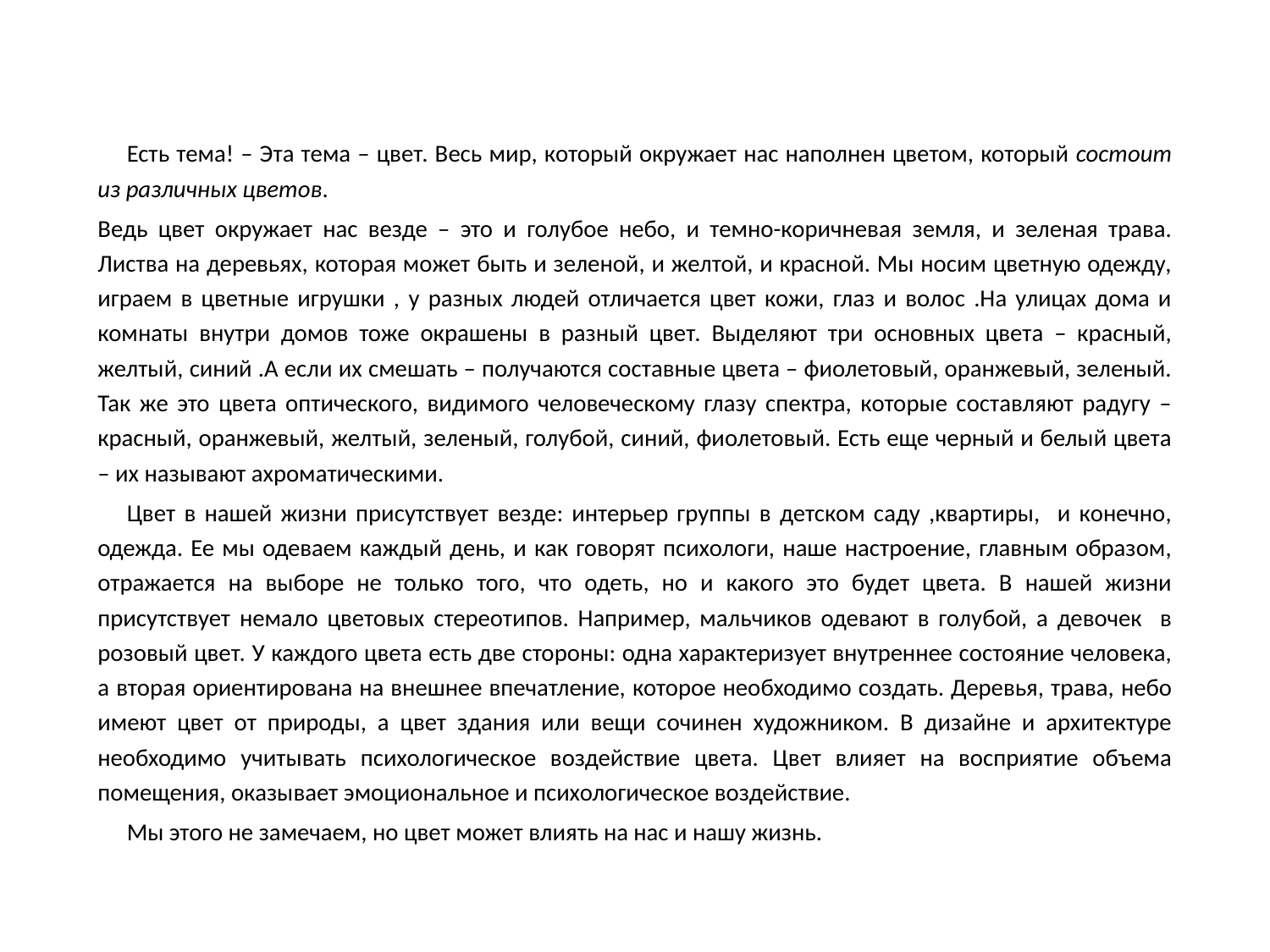

#

	Есть тема! – Эта тема – цвет. Весь мир, который окружает нас наполнен цветом, который состоит из различных цветов.
Ведь цвет окружает нас везде – это и голубое небо, и темно-коричневая земля, и зеленая трава. Листва на деревьях, которая может быть и зеленой, и желтой, и красной. Мы носим цветную одежду, играем в цветные игрушки , у разных людей отличается цвет кожи, глаз и волос .На улицах дома и комнаты внутри домов тоже окрашены в разный цвет. Выделяют три основных цвета – красный, желтый, синий .А если их смешать – получаются составные цвета – фиолетовый, оранжевый, зеленый. Так же это цвета оптического, видимого человеческому глазу спектра, которые составляют радугу – красный, оранжевый, желтый, зеленый, голубой, синий, фиолетовый. Есть еще черный и белый цвета – их называют ахроматическими.
	Цвет в нашей жизни присутствует везде: интерьер группы в детском саду ,квартиры,  и конечно, одежда. Ее мы одеваем каждый день, и как говорят психологи, наше настроение, главным образом, отражается на выборе не только того, что одеть, но и какого это будет цвета. В нашей жизни присутствует немало цветовых стереотипов. Например, мальчиков одевают в голубой, а девочек  в розовый цвет. У каждого цвета есть две стороны: одна характеризует внутреннее состояние человека, а вторая ориентирована на внешнее впечатление, которое необходимо создать. Деревья, трава, небо имеют цвет от природы, а цвет здания или вещи сочинен художником. В дизайне и архитектуре необходимо учитывать психологическое воздействие цвета. Цвет влияет на восприятие объема помещения, оказывает эмоциональное и психологическое воздействие.
	Мы этого не замечаем, но цвет может влиять на нас и нашу жизнь.